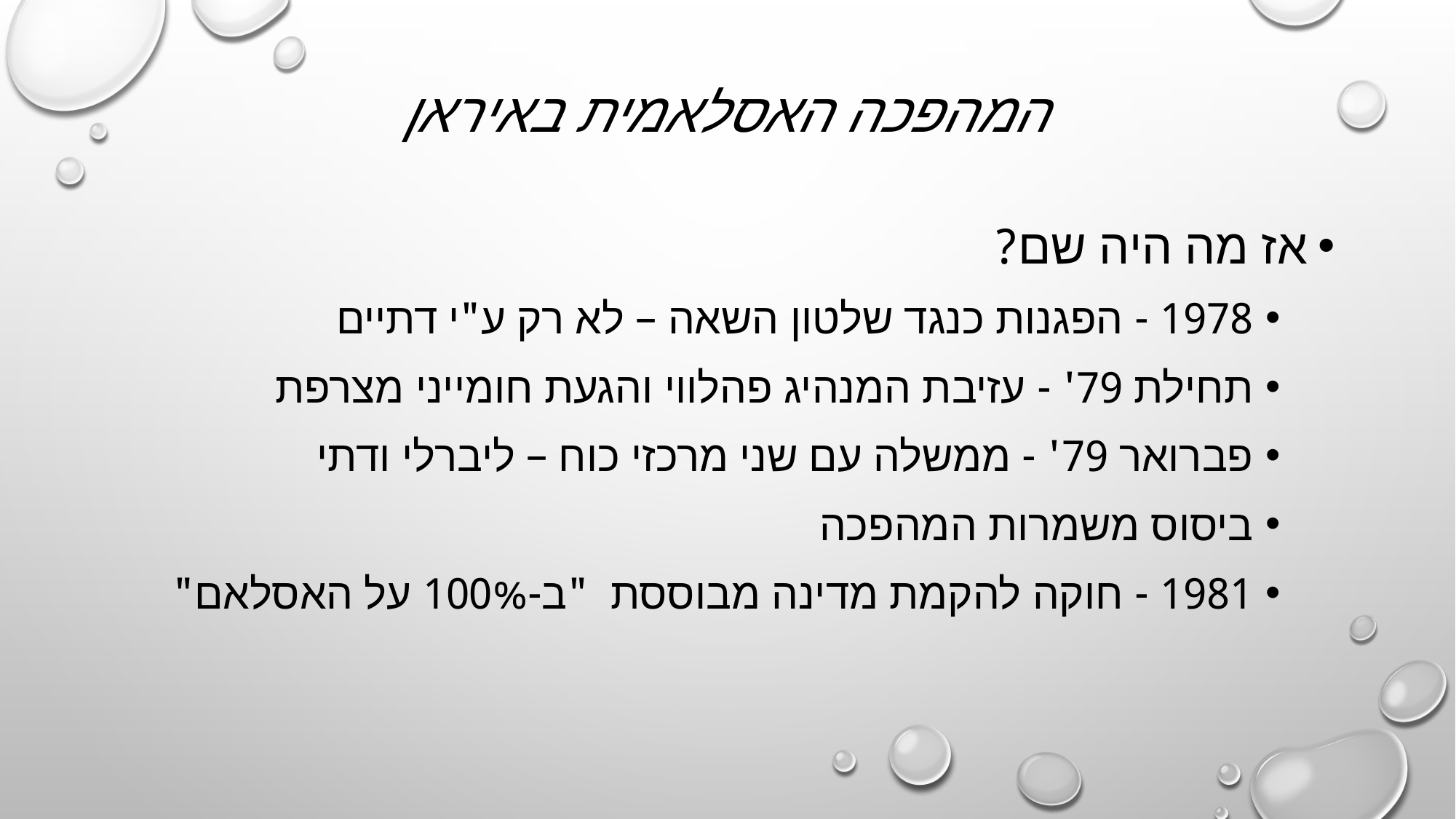

# המהפכה האסלאמית באיראן
אז מה היה שם?
1978 - הפגנות כנגד שלטון השאה – לא רק ע"י דתיים
תחילת 79' - עזיבת המנהיג פהלווי והגעת חומייני מצרפת
פברואר 79' - ממשלה עם שני מרכזי כוח – ליברלי ודתי
ביסוס משמרות המהפכה
1981 - חוקה להקמת מדינה מבוססת  "ב-100% על האסלאם"